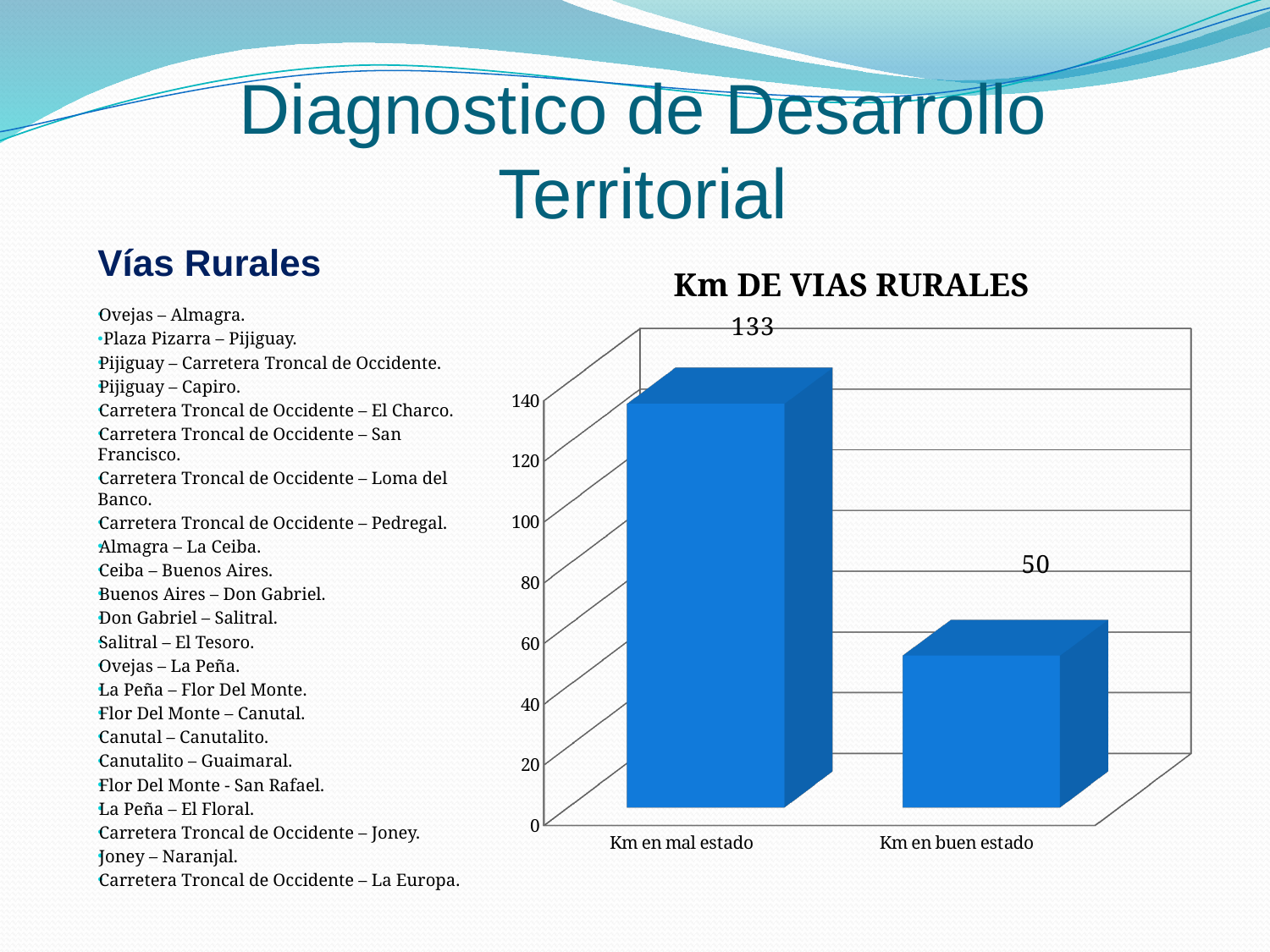

# Diagnostico de Desarrollo Territorial
Vías Rurales

Ovejas – Almagra.
 Plaza Pizarra – Pijiguay.
Pijiguay – Carretera Troncal de Occidente.
Pijiguay – Capiro.
Carretera Troncal de Occidente – El Charco.
Carretera Troncal de Occidente – San Francisco.
Carretera Troncal de Occidente – Loma del Banco.
Carretera Troncal de Occidente – Pedregal.
Almagra – La Ceiba.
Ceiba – Buenos Aires.
Buenos Aires – Don Gabriel.
Don Gabriel – Salitral.
Salitral – El Tesoro.
Ovejas – La Peña.
La Peña – Flor Del Monte.
Flor Del Monte – Canutal.
Canutal – Canutalito.
Canutalito – Guaimaral.
Flor Del Monte - San Rafael.
La Peña – El Floral.
Carretera Troncal de Occidente – Joney.
Joney – Naranjal.
Carretera Troncal de Occidente – La Europa.

[unsupported chart]